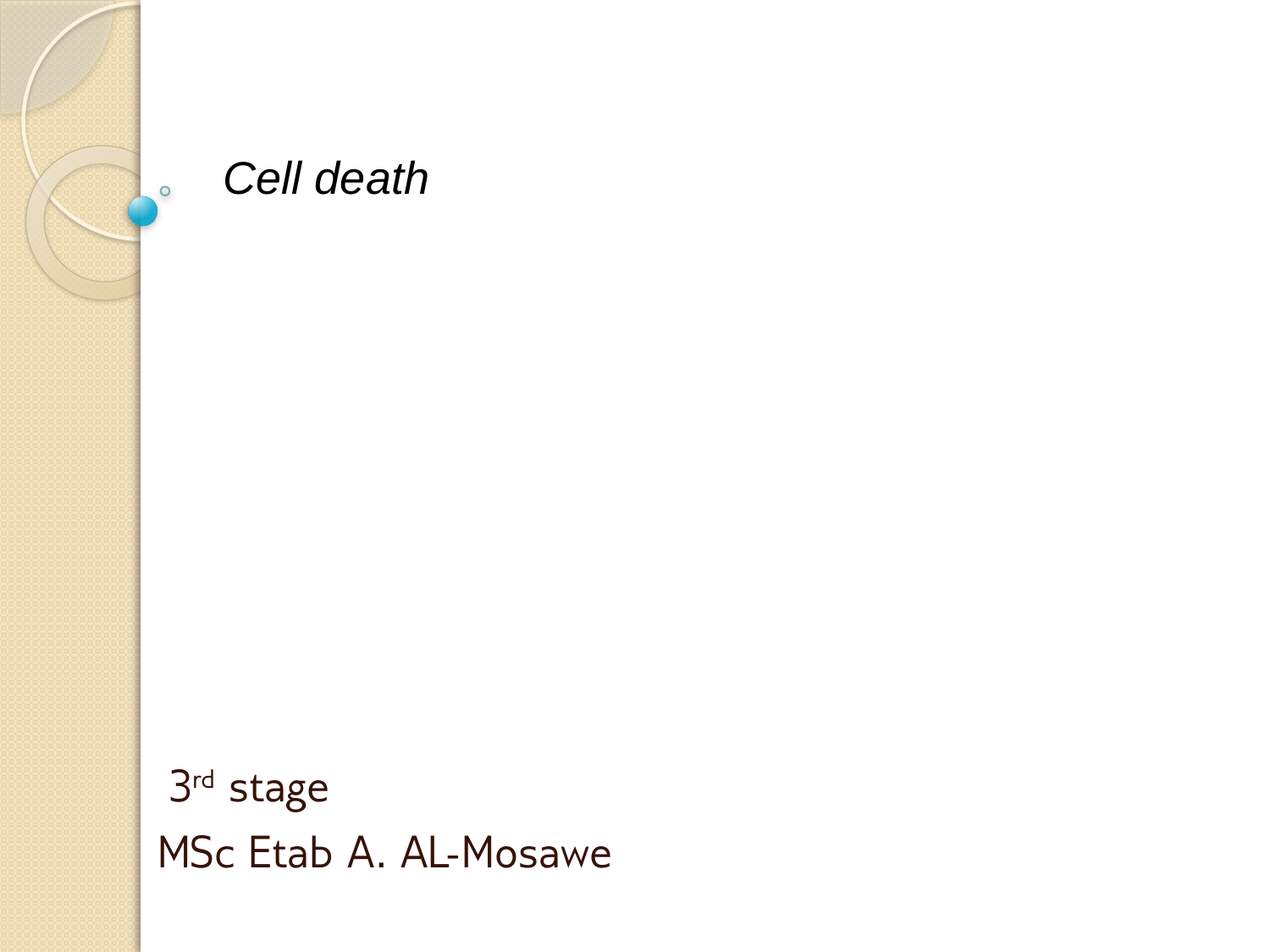

# Cell death
3rd stage
MSc Etab A. AL-Mosawe